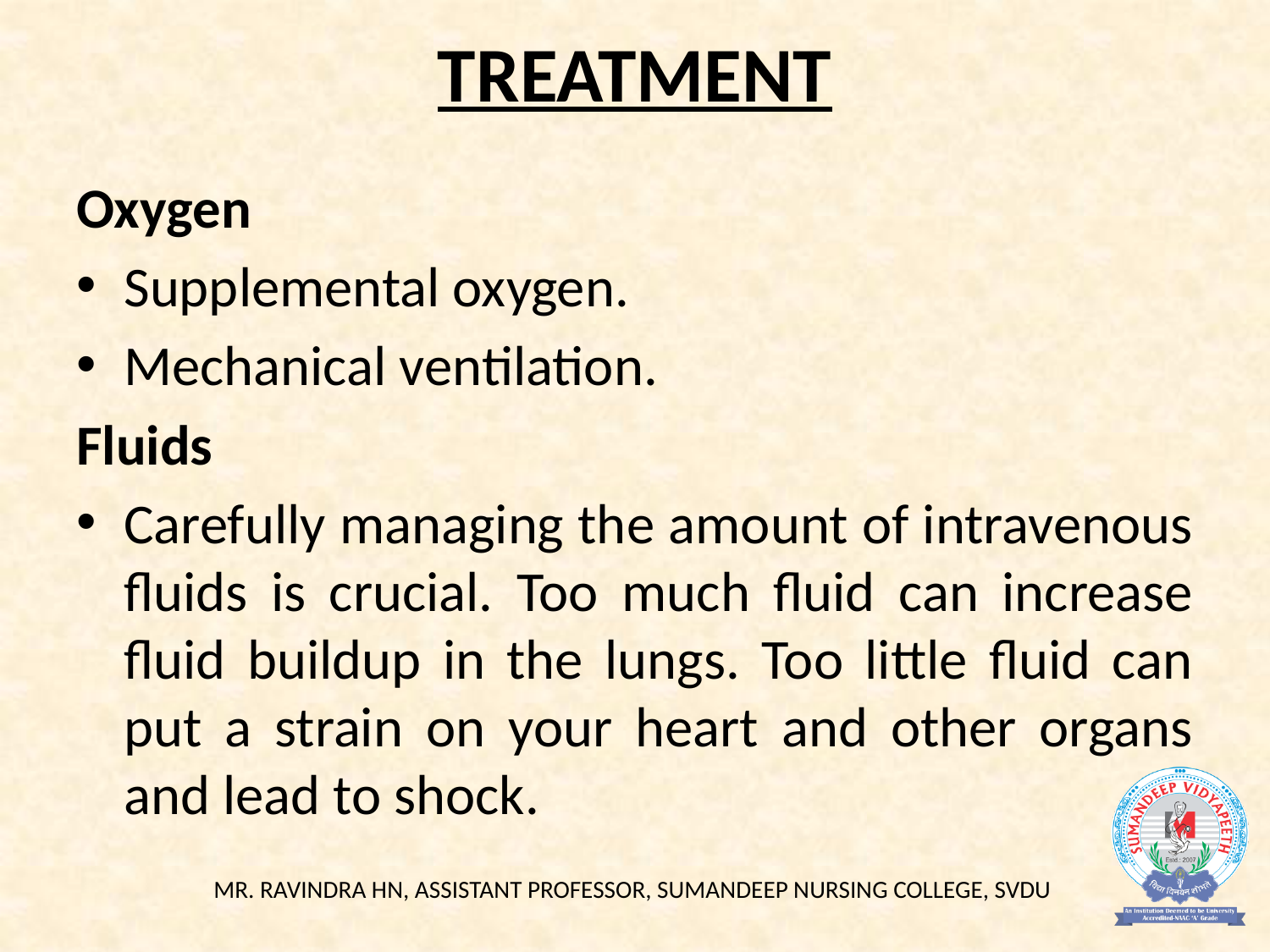

# TREATMENT
Oxygen
Supplemental oxygen.
Mechanical ventilation.
Fluids
Carefully managing the amount of intravenous fluids is crucial. Too much fluid can increase fluid buildup in the lungs. Too little fluid can put a strain on your heart and other organs and lead to shock.